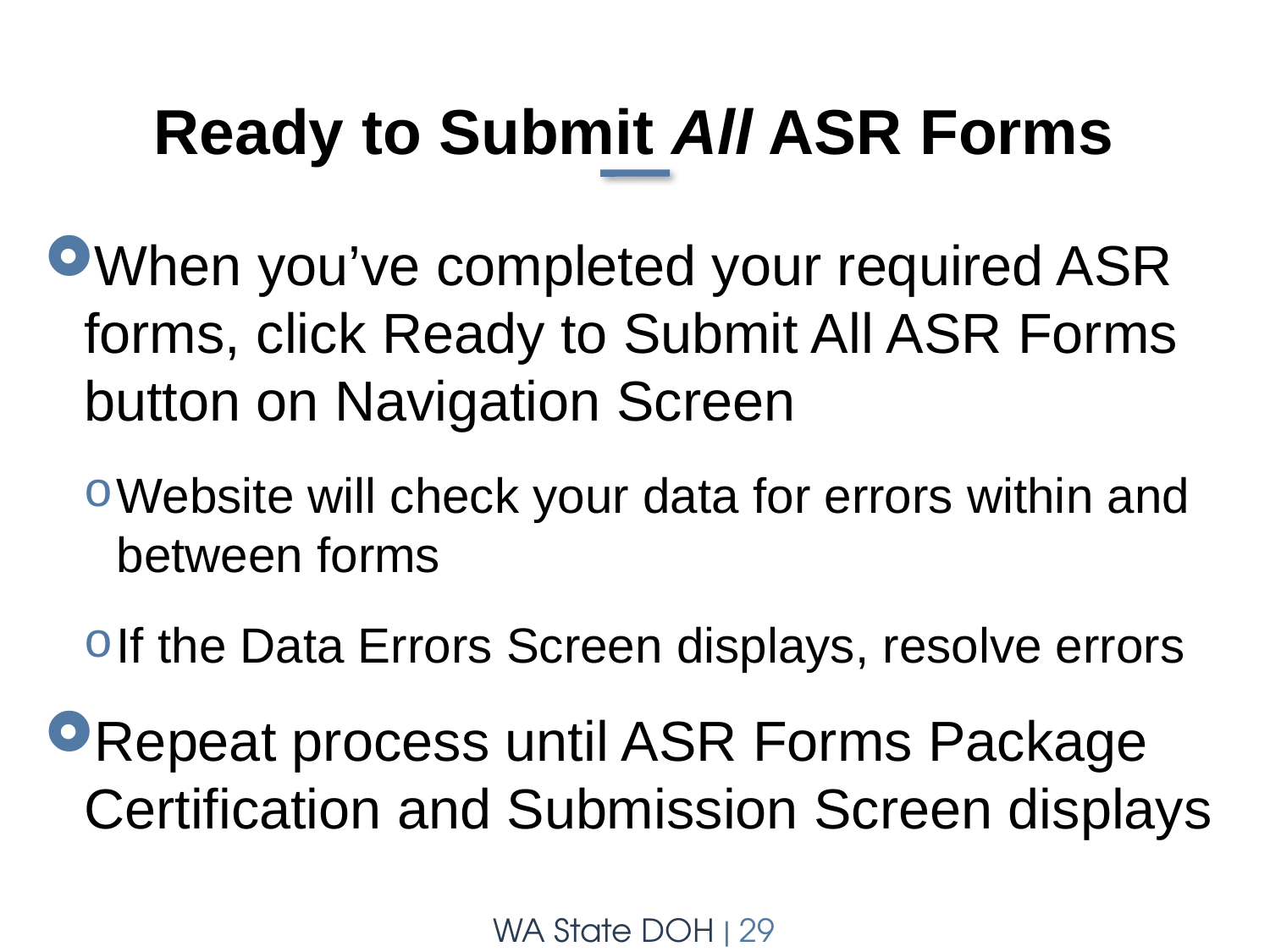

Ready to Submit All ASR Forms
When you’ve completed your required ASR forms, click Ready to Submit All ASR Forms button on Navigation Screen
Website will check your data for errors within and between forms
If the Data Errors Screen displays, resolve errors
Repeat process until ASR Forms Package Certification and Submission Screen displays